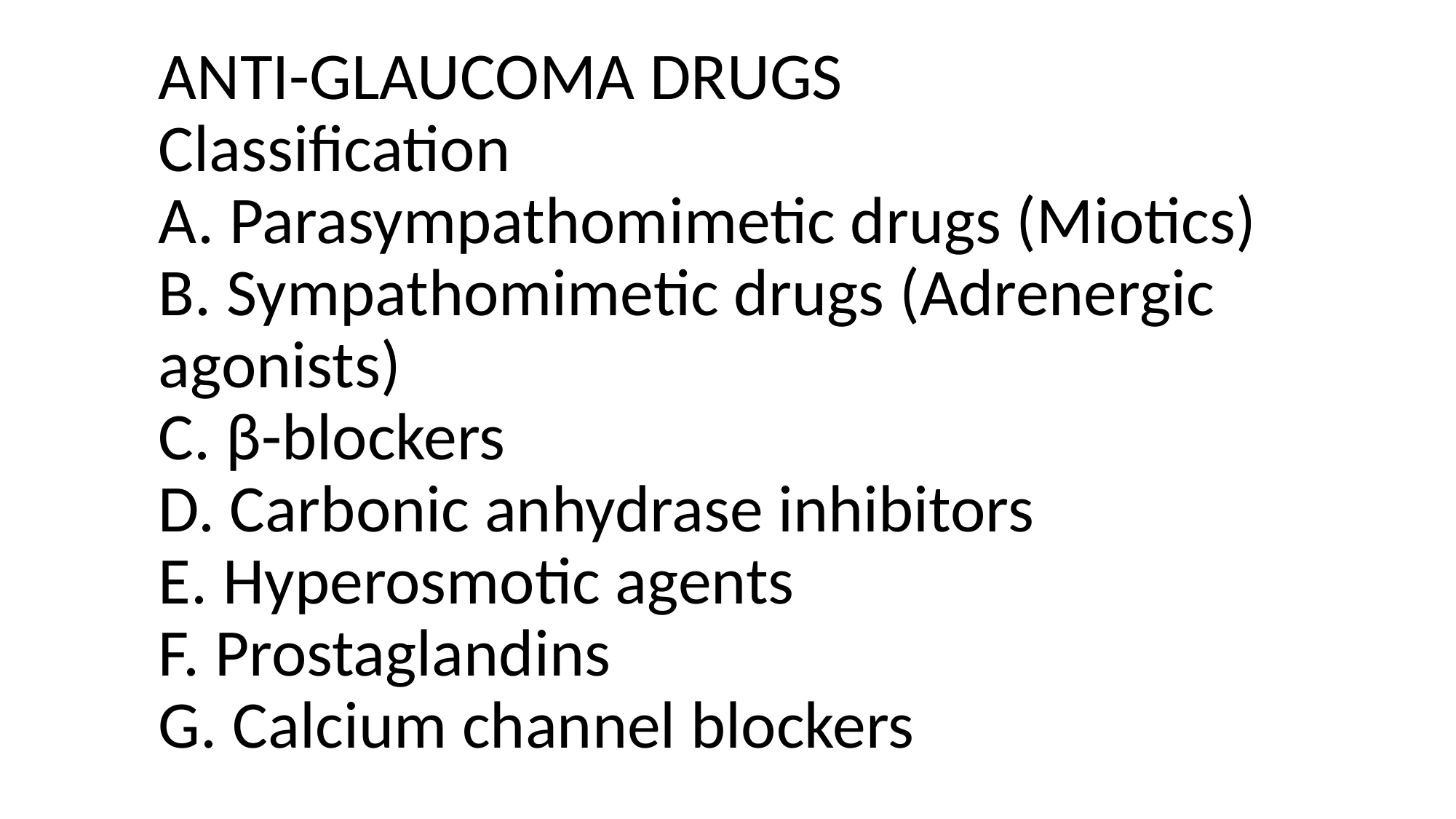

# ANTI-GLAUCOMA DRUGS Classification A. Parasympathomimetic drugs (Miotics) B. Sympathomimetic drugs (Adrenergic agonists) C. β-blockers D. Carbonic anhydrase inhibitors E. Hyperosmotic agents F. Prostaglandins G. Calcium channel blockers